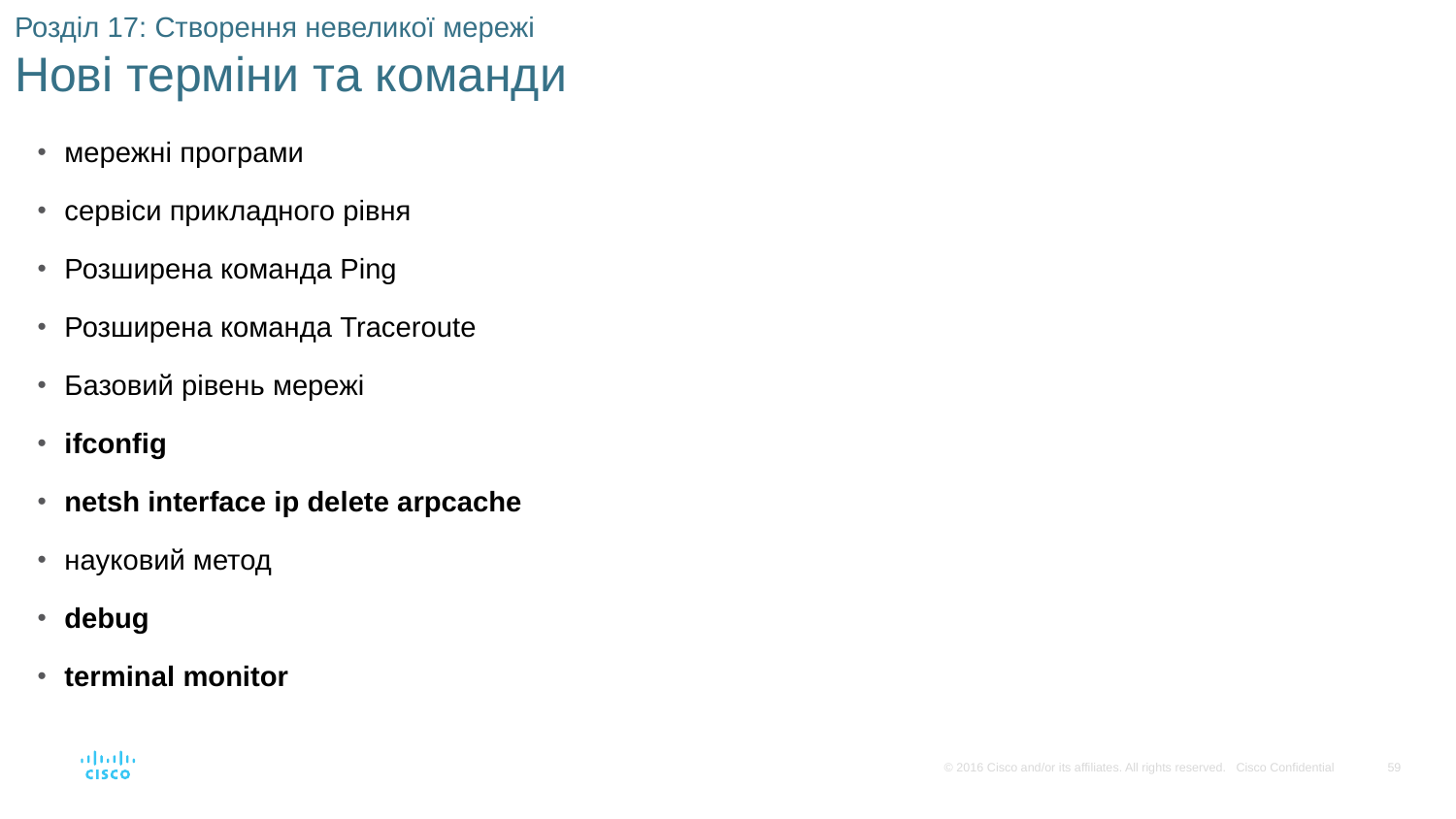

# Розділ 17: Створення невеликої мережі Нові терміни та команди
мережні програми
сервіси прикладного рівня
Розширена команда Ping
Розширена команда Traceroute
Базовий рівень мережі
ifconfig
netsh interface ip delete arpcache
науковий метод
debug
terminal monitor